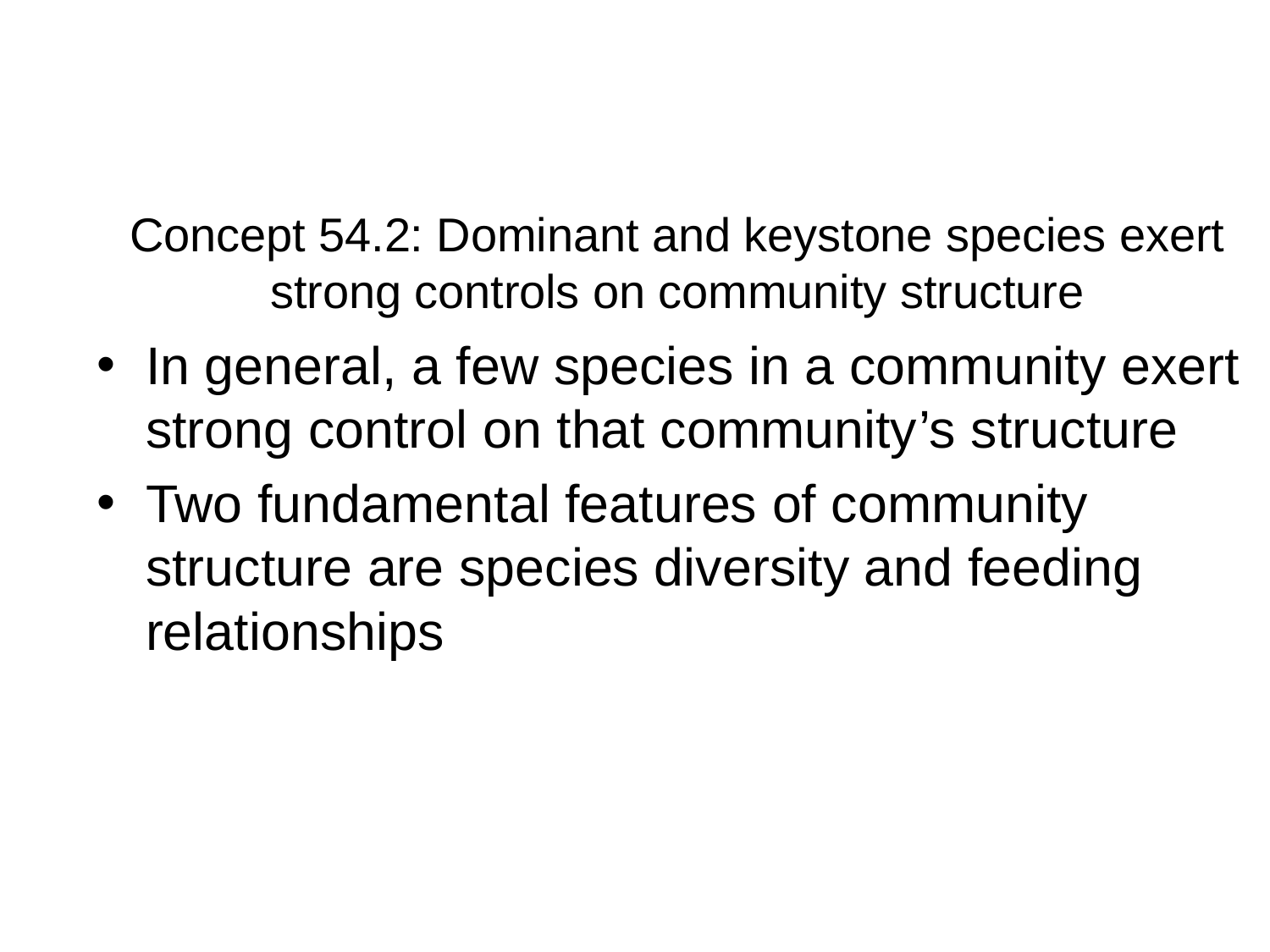

# Concept 54.2: Dominant and keystone species exert strong controls on community structure
In general, a few species in a community exert strong control on that community’s structure
Two fundamental features of community structure are species diversity and feeding relationships